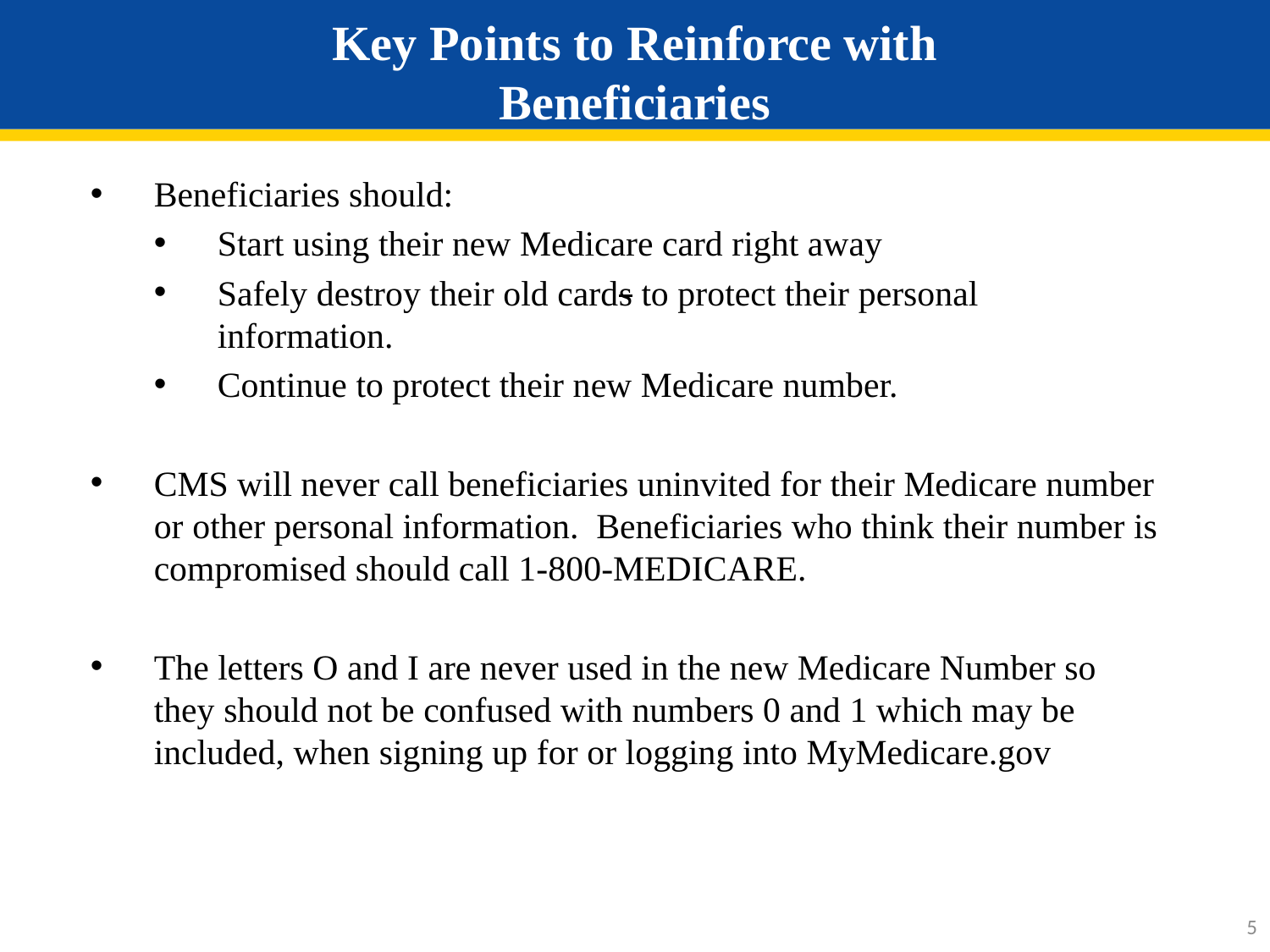

# Key Points to Reinforce with Beneficiaries
Beneficiaries should:
Start using their new Medicare card right away
Safely destroy their old cards to protect their personal information.
Continue to protect their new Medicare number.

CMS will never call beneficiaries uninvited for their Medicare number or other personal information.  Beneficiaries who think their number is compromised should call 1-800-MEDICARE.

The letters O and I are never used in the new Medicare Number so they should not be confused with numbers 0 and 1 which may be included, when signing up for or logging into MyMedicare.gov
5